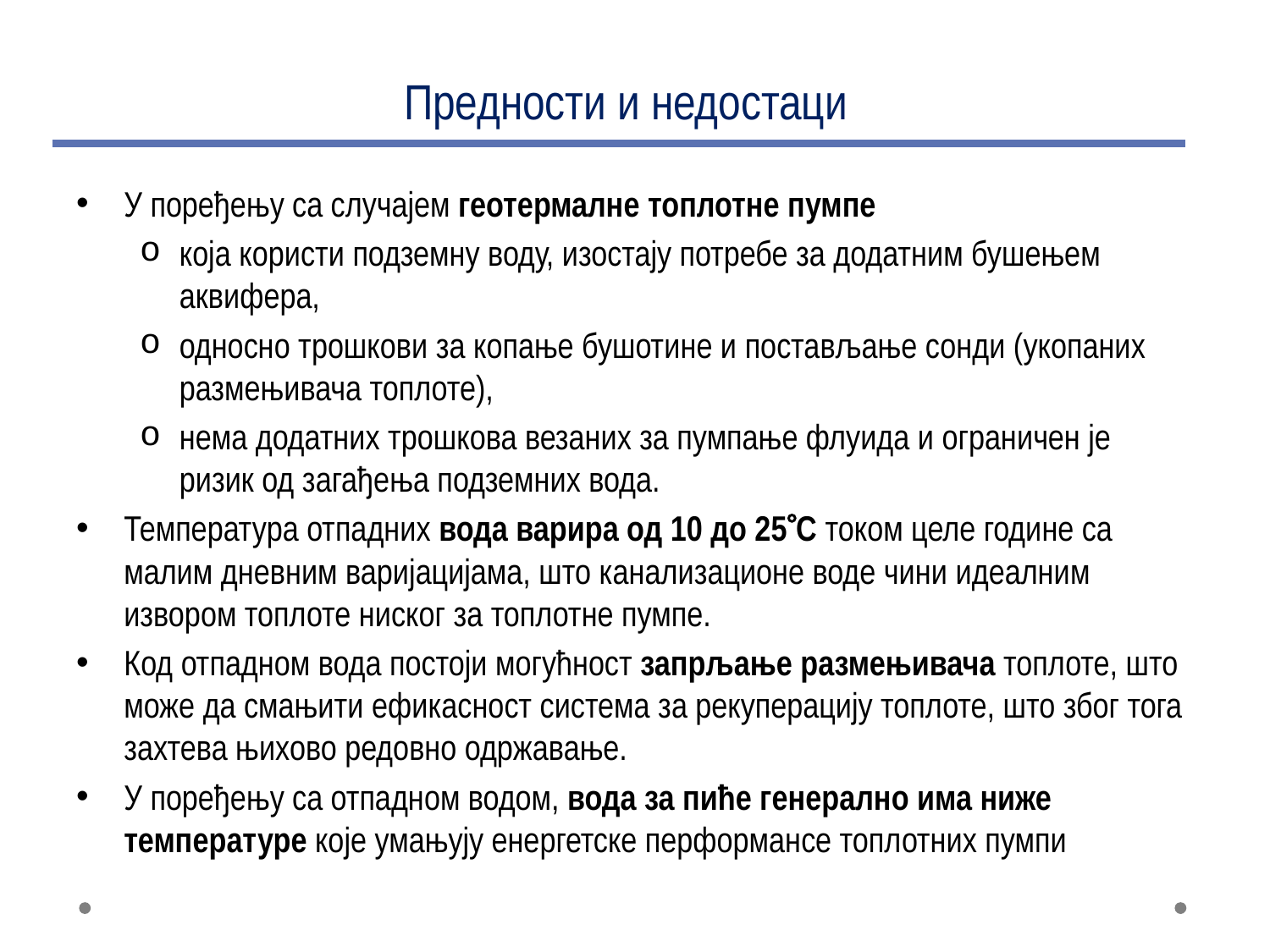

# Предности и недостаци
У поређењу са случајем геотермалне топлотне пумпе
која користи подземну воду, изостају потребе за додатним бушењем аквифера,
односно трошкови за копање бушотине и постављање сонди (укопаних размењивача топлоте),
нема додатних трошкова везаних за пумпање флуида и ограничен је ризик од загађења подземних вода.
Температура отпадних вода варира од 10 до 25°C током целе године са малим дневним варијацијама, што канализационе воде чини идеалним извором топлоте ниског за топлотне пумпе.
Код отпадном вода постоји могућност запрљање размењивача топлоте, што може да смањити ефикасност система за рекуперацију топлоте, што због тога захтева њихово редовно одржавање.
У поређењу са отпадном водом, вода за пиће генерално има ниже температуре које умањују енергетске перформансе топлотних пумпи